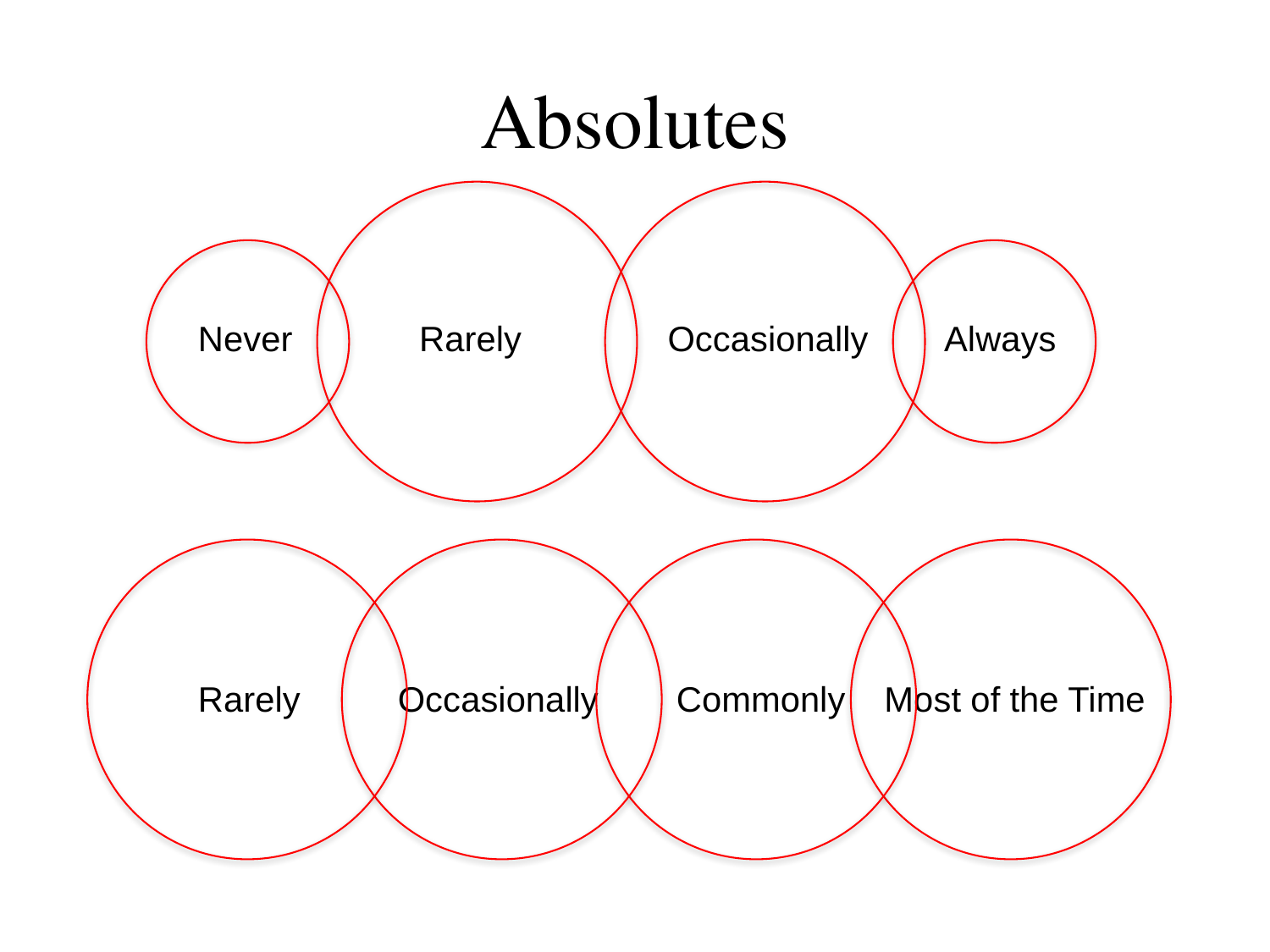

# Absolutes

Never             Rarely               Occasionally        Always

Rarely          Occasionally        Commonly    Most of the Time